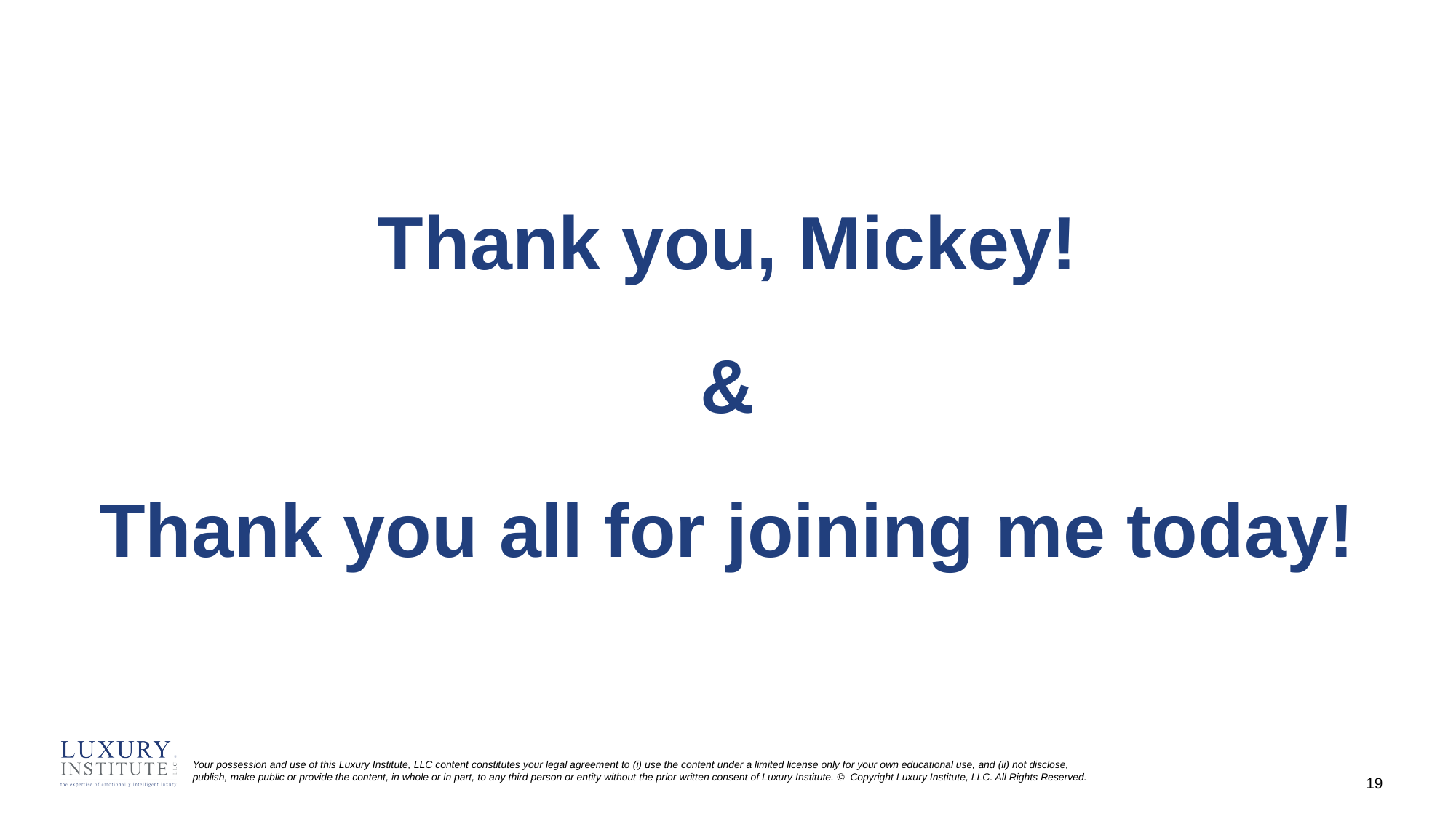

| Thank you, Mickey! & Thank you all for joining me today! |
| --- |
19